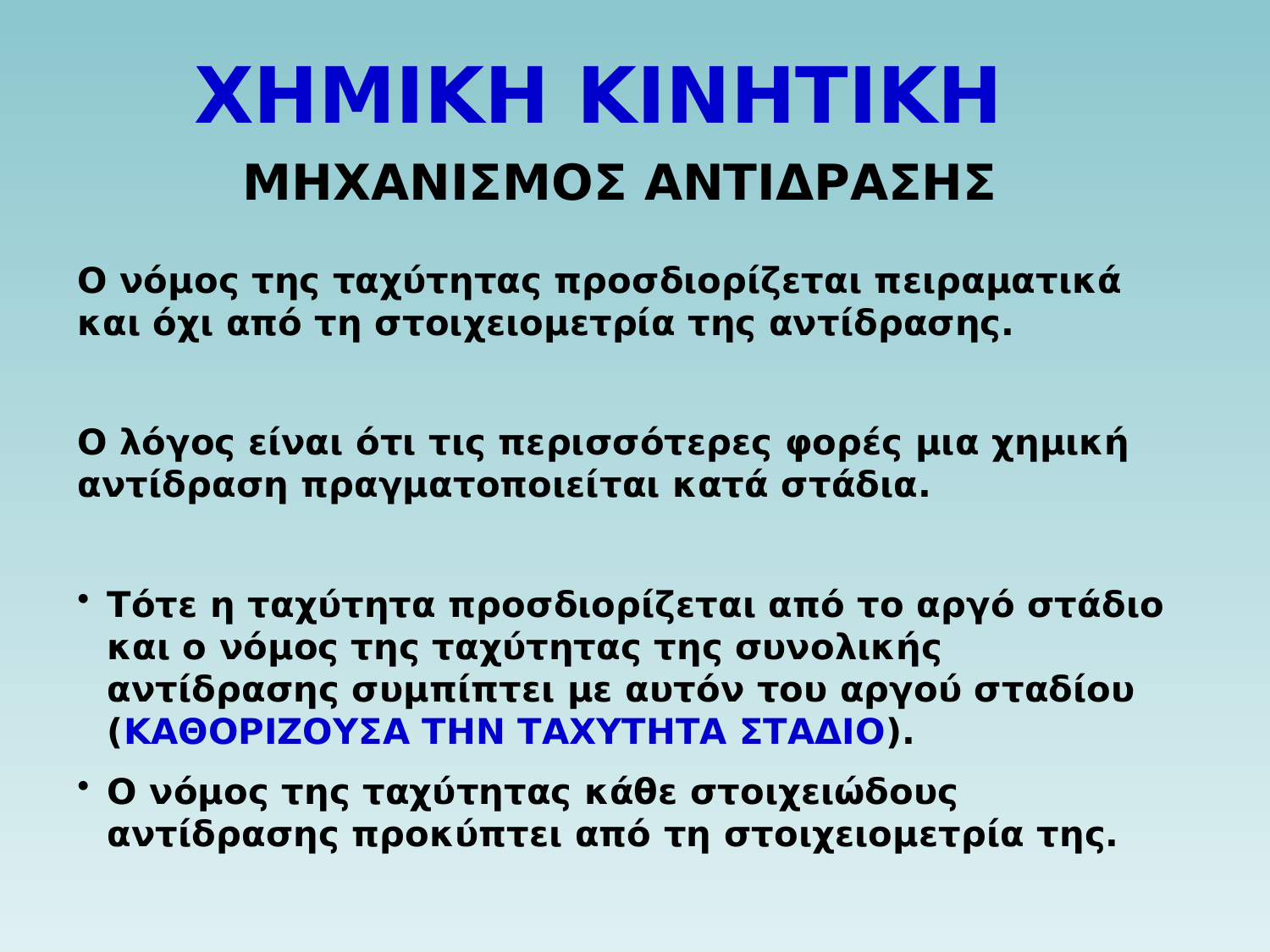

ΧΗΜΙΚΗ ΚΙΝΗΤΙΚΗ
ΜΗΧΑΝΙΣΜΟΣ ΑΝΤΙΔΡΑΣΗΣ
Ο νόμος της ταχύτητας προσδιορίζεται πειραματικά και όχι από τη στοιχειομετρία της αντίδρασης.

Ο λόγος είναι ότι τις περισσότερες φορές μια χημική αντίδραση πραγματοποιείται κατά στάδια.

Τότε η ταχύτητα προσδιορίζεται από το αργό στάδιο και ο νόμος της ταχύτητας της συνολικής αντίδρασης συμπίπτει με αυτόν του αργού σταδίου (ΚΑΘΟΡΙΖΟΥΣΑ ΤΗΝ ΤΑΧΥΤΗΤΑ ΣΤΑΔΙΟ).
Ο νόμος της ταχύτητας κάθε στοιχειώδους αντίδρασης προκύπτει από τη στοιχειομετρία της.